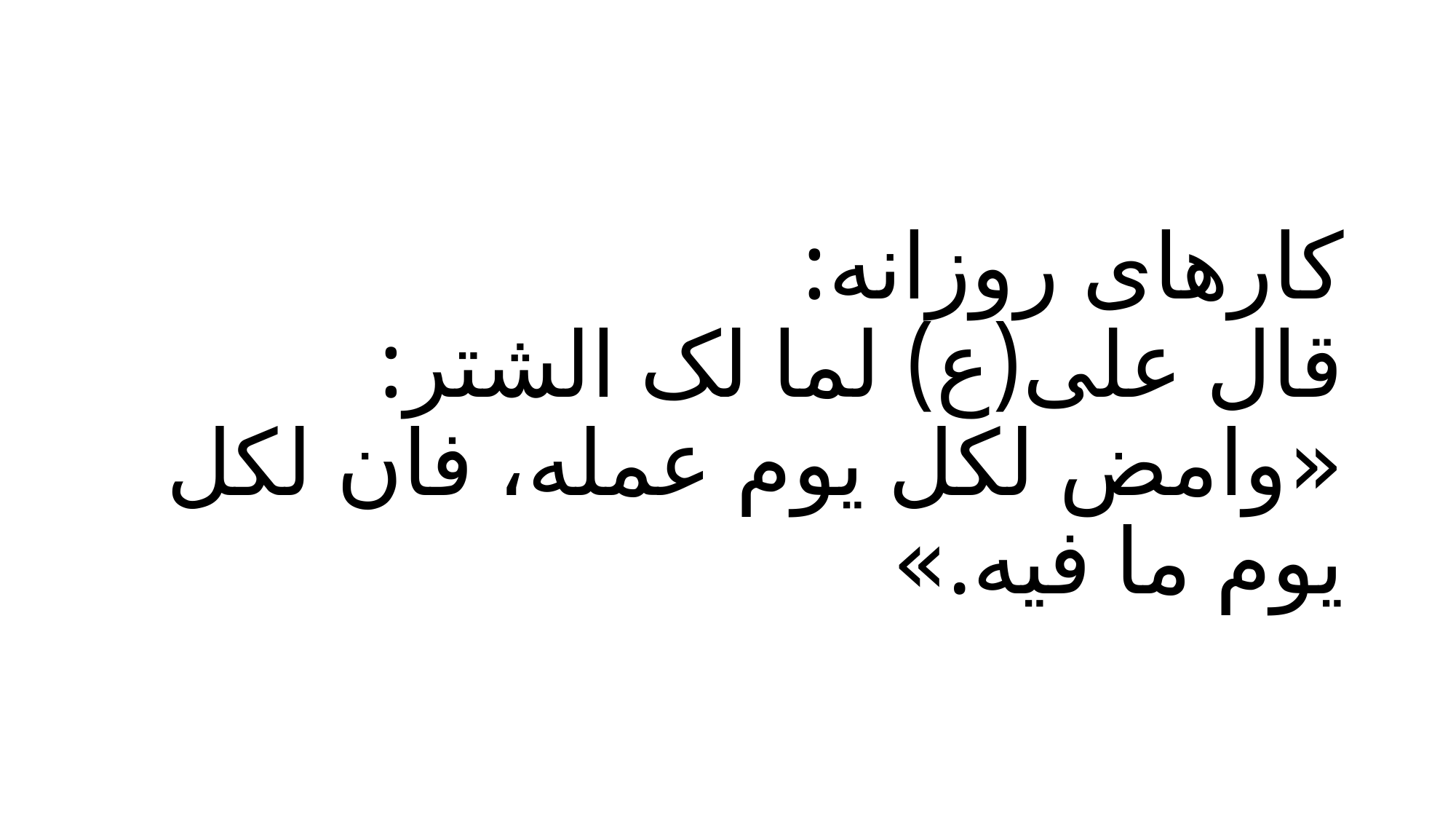

# کارهای روزانه:
قال علی(ع) لما لک الشتر: «وامض لکل یوم عمله، فان لکل یوم ما فیه.»